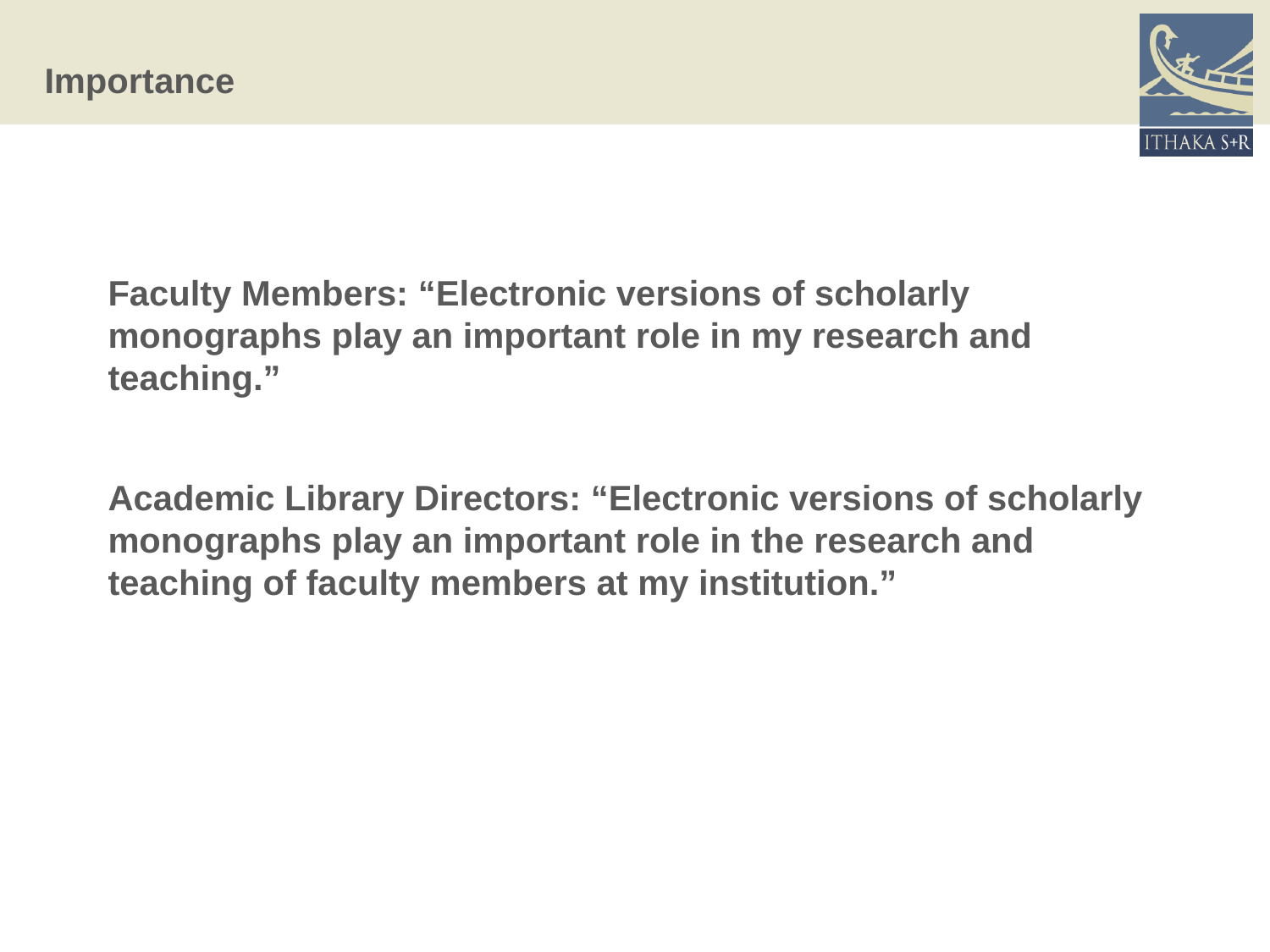

# Importance
Faculty Members: “Electronic versions of scholarly monographs play an important role in my research and teaching.”

Academic Library Directors: “Electronic versions of scholarly monographs play an important role in the research and teaching of faculty members at my institution.”